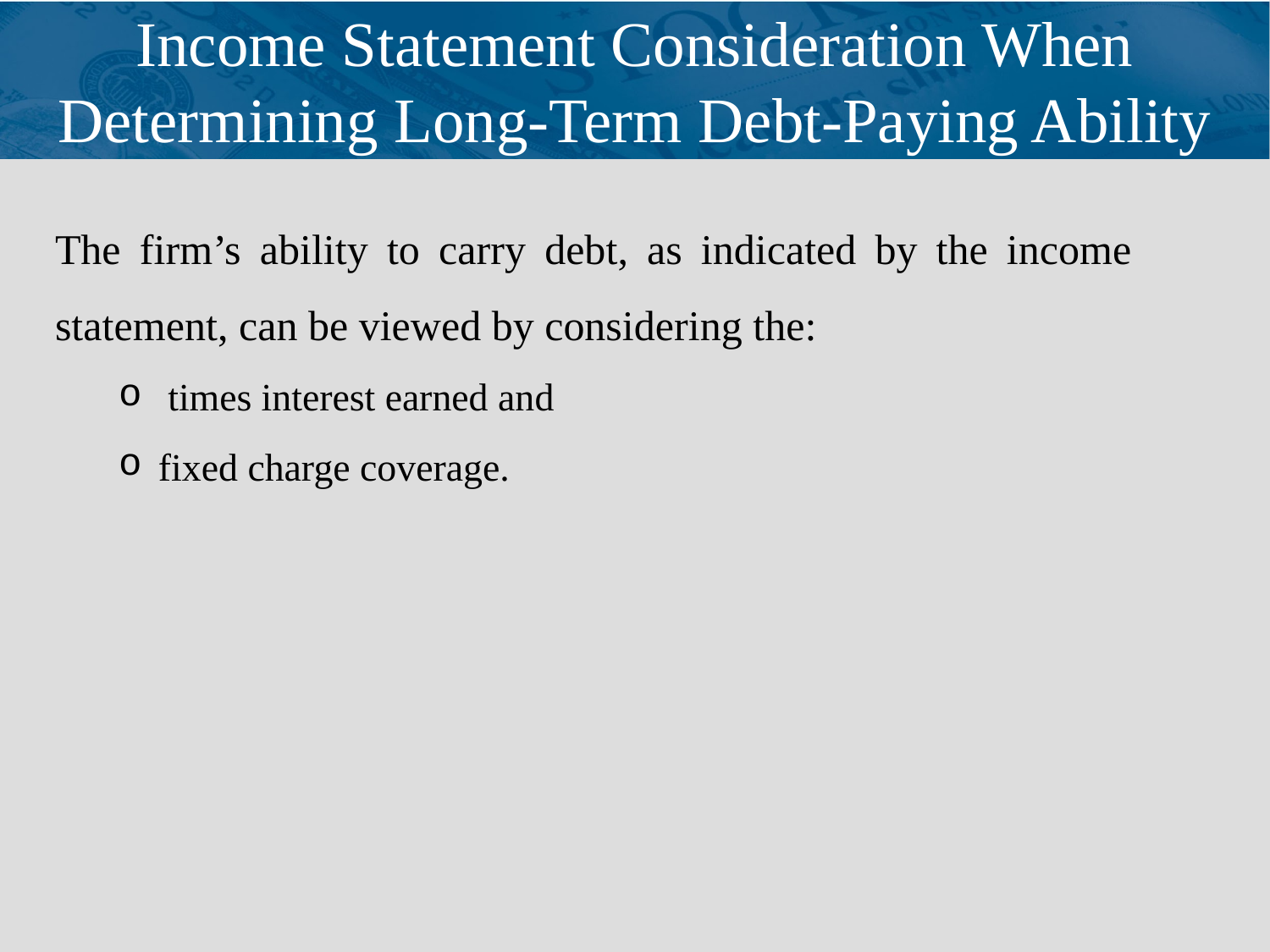

# Income Statement Consideration When Determining Long-Term Debt-Paying Ability
The firm’s ability to carry debt, as indicated by the income statement, can be viewed by considering the:
 times interest earned and
fixed charge coverage.